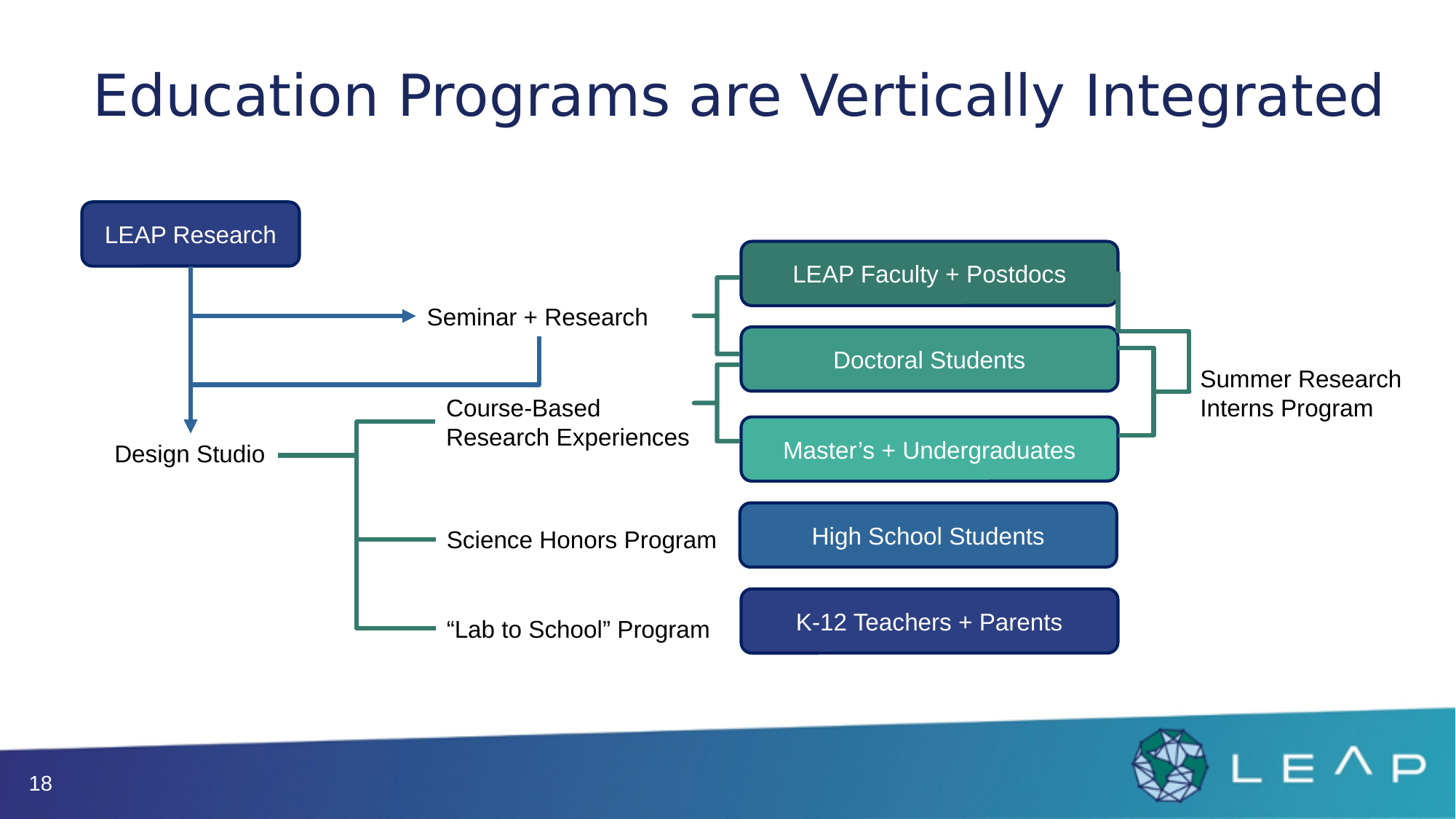

# Education Programs are Vertically Integrated
LEAP Research
LEAP Faculty + Postdocs

Seminar + Research
Doctoral Students

Summer Research
Interns Program

Course-Based
Research Experiences
Master’s + Undergraduates
Design Studio
High School Students
Science Honors Program
K-12 Teachers + Parents
“Lab to School” Program